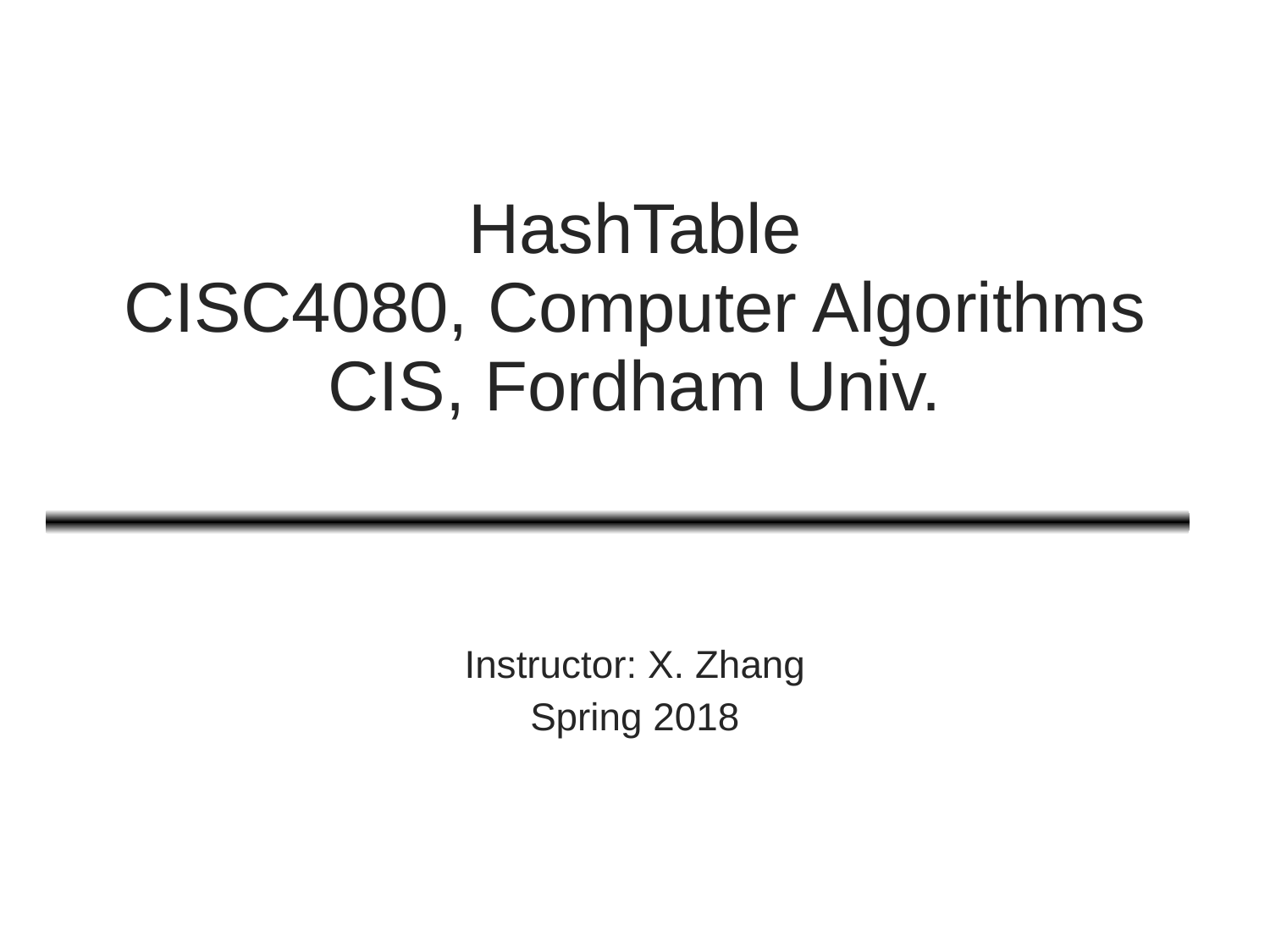

# HashTable
CISC4080, Computer Algorithms
CIS, Fordham Univ.

Instructor: X. Zhang
Spring 2018